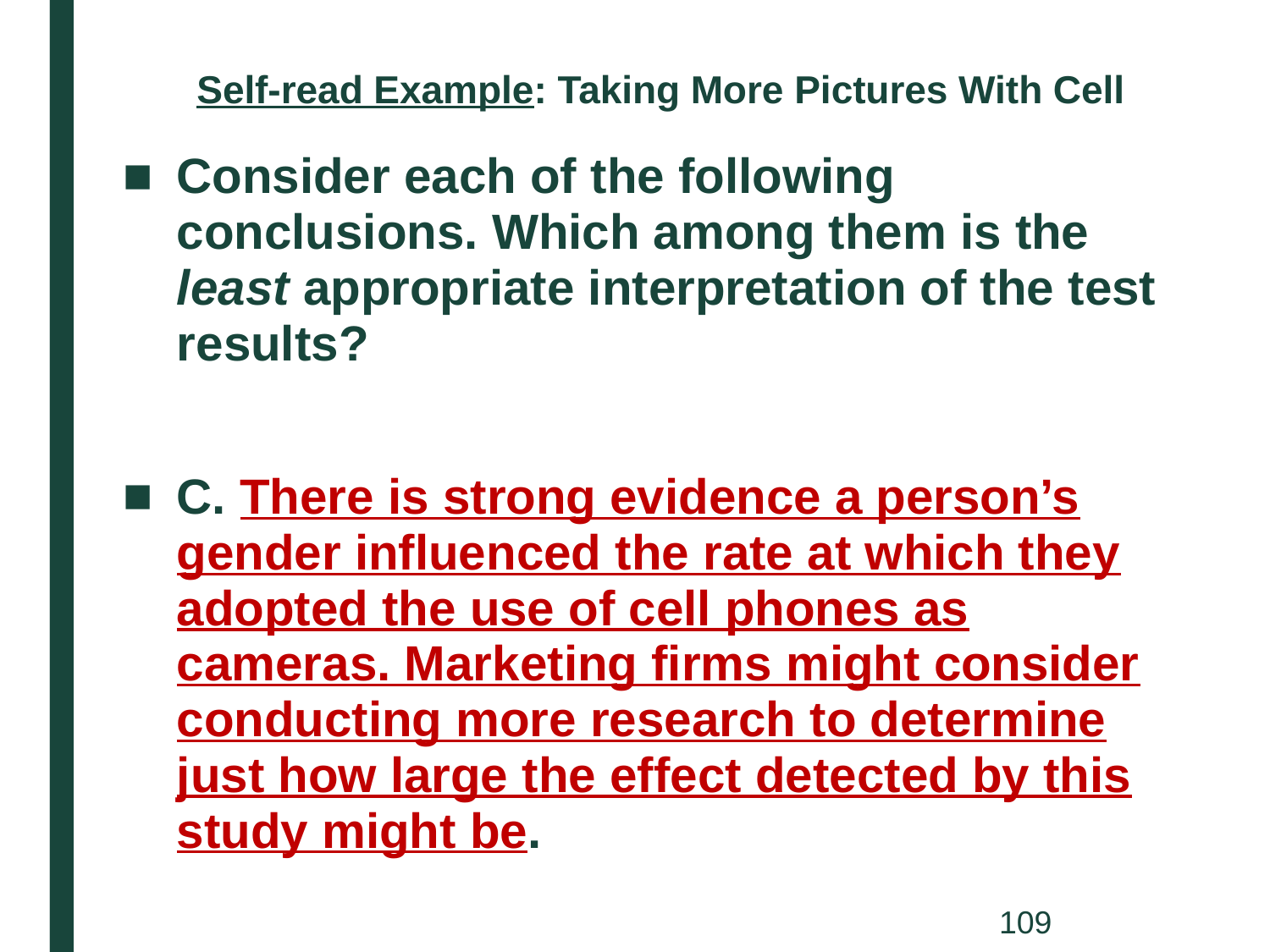

# Self-read Example: Taking More Pictures With Cell
Consider each of the following conclusions. Which among them is the least appropriate interpretation of the test results?

C. There is strong evidence a person’s gender influenced the rate at which they adopted the use of cell phones as cameras. Marketing firms might consider conducting more research to determine just how large the effect detected by this study might be.

109